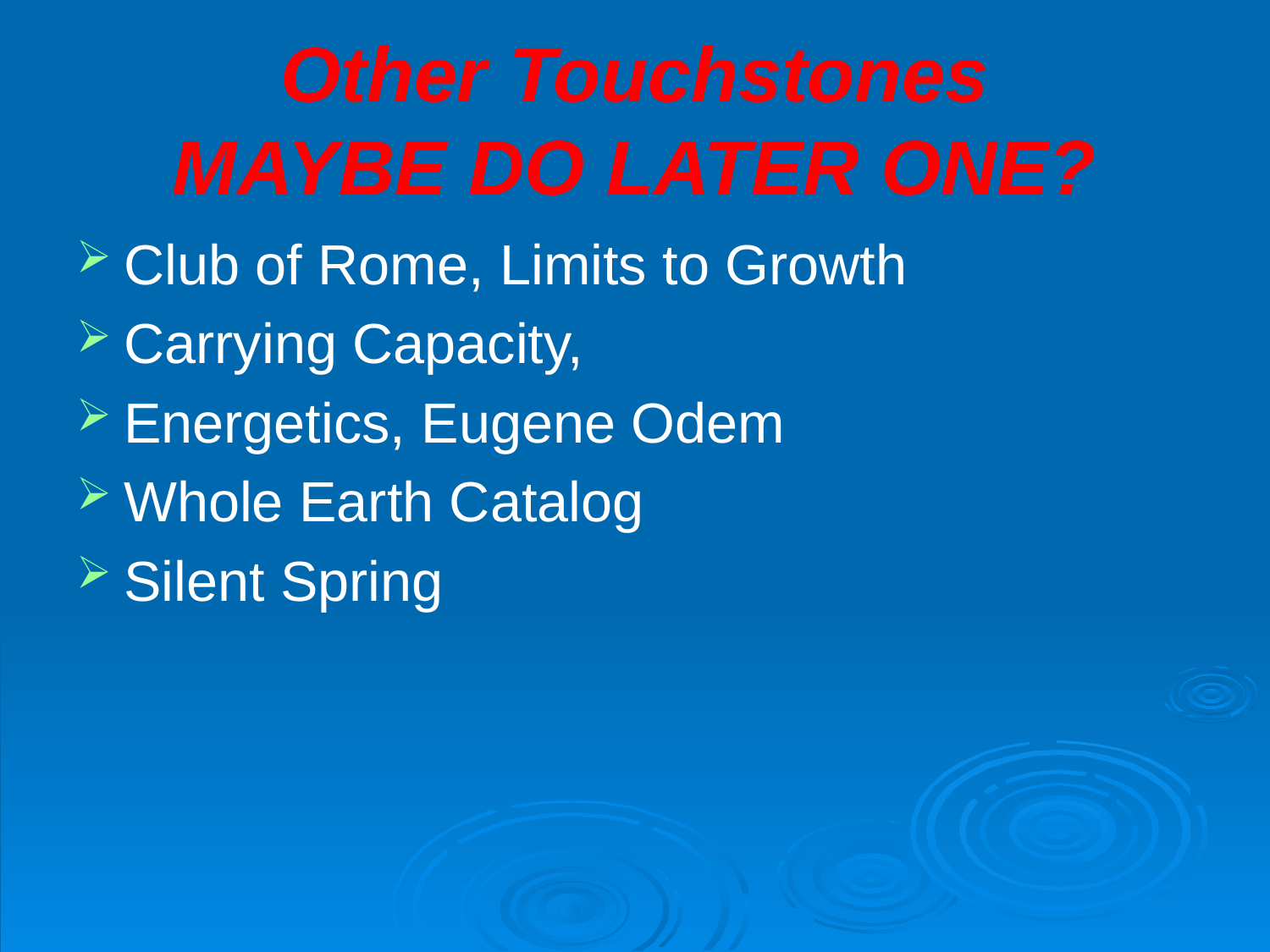

# Other Touchstones MAYBE DO LATER ONE?
Club of Rome, Limits to Growth
Carrying Capacity,
Energetics, Eugene Odem
Whole Earth Catalog
Silent Spring